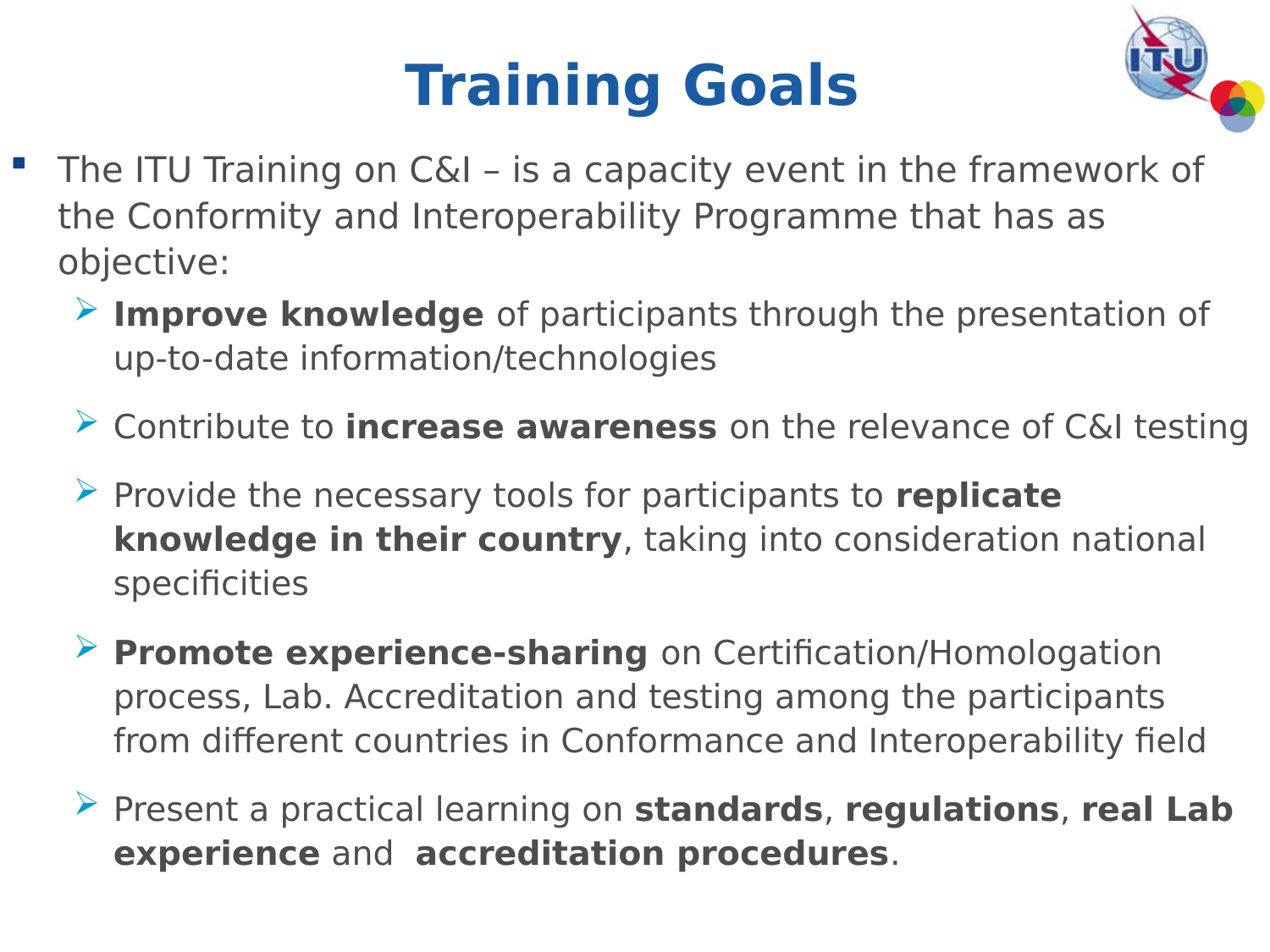

# Training Goals
The ITU Training on C&I – is a capacity event in the framework of the Conformity and Interoperability Programme that has as objective:
Improve knowledge of participants through the presentation of up-to-date information/technologies
Contribute to increase awareness on the relevance of C&I testing
Provide the necessary tools for participants to replicate knowledge in their country, taking into consideration national specificities
Promote experience-sharing on Certification/Homologation process, Lab. Accreditation and testing among the participants from different countries in Conformance and Interoperability field
Present a practical learning on standards, regulations, real Lab experience and  accreditation procedures.